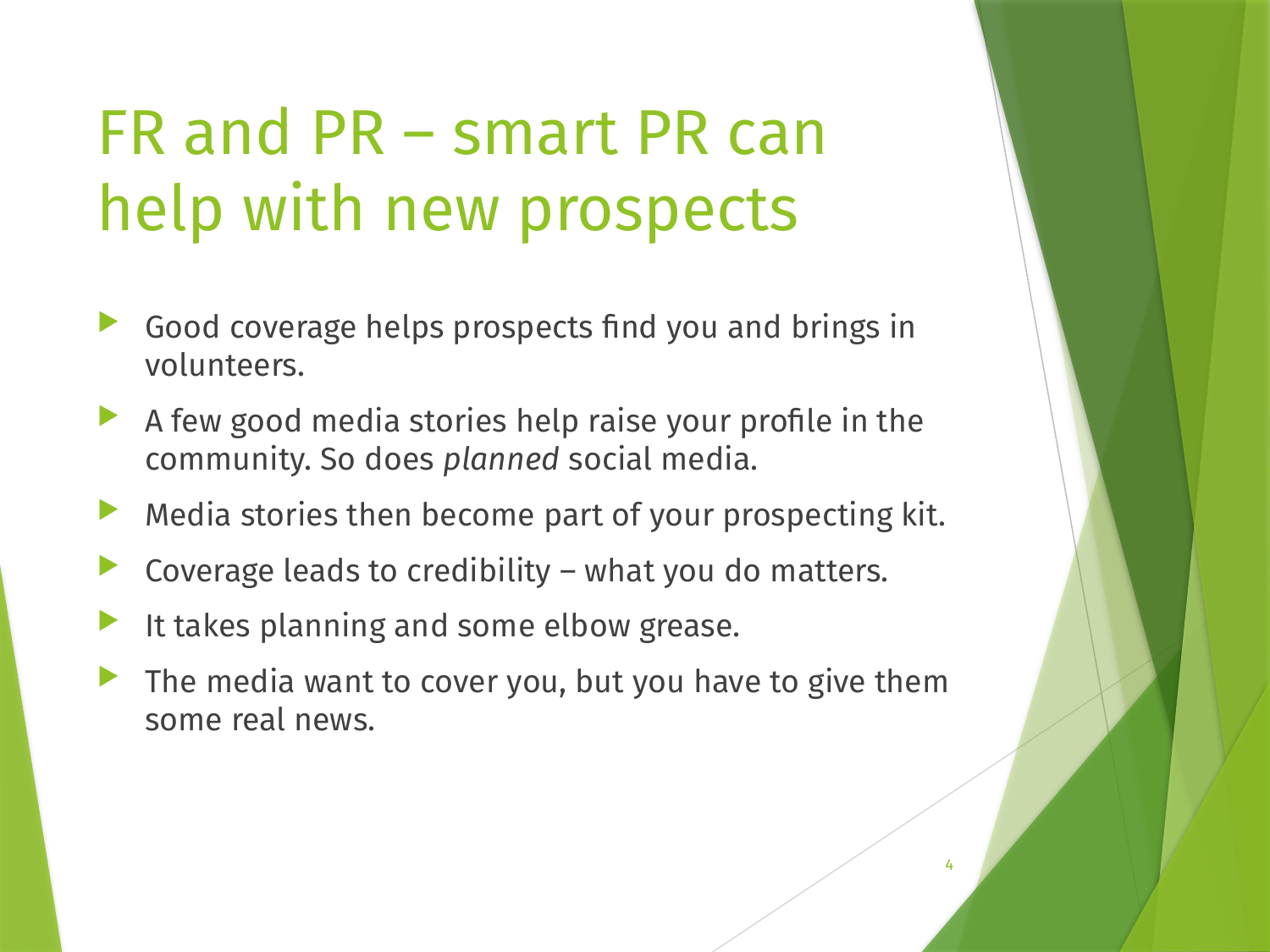

# FR and PR – smart PR can help with new prospects
Good coverage helps prospects find you and brings in volunteers.
A few good media stories help raise your profile in the community. So does planned social media.
Media stories then become part of your prospecting kit.
Coverage leads to credibility – what you do matters.
It takes planning and some elbow grease.
The media want to cover you, but you have to give them some real news.

4